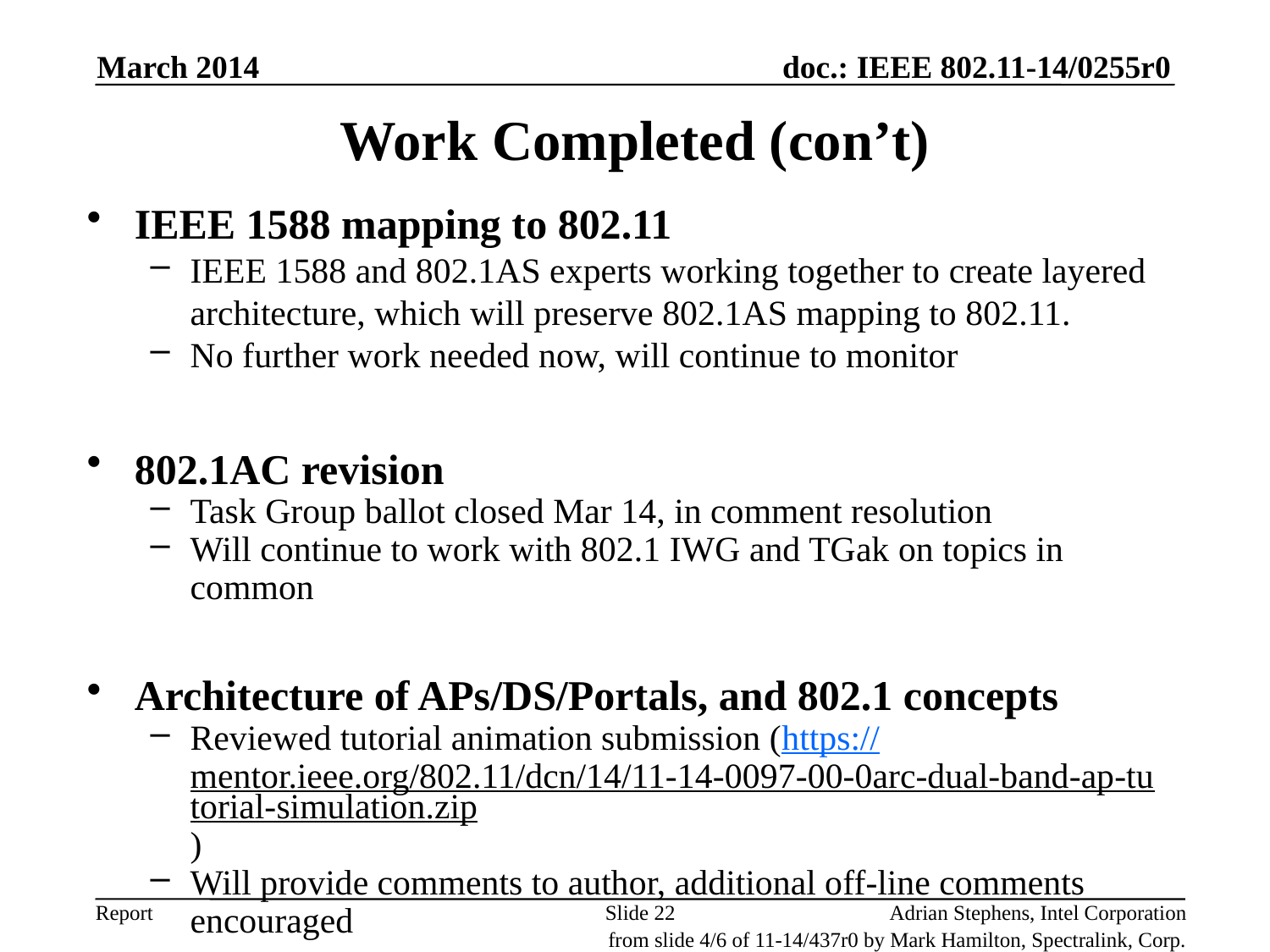

March 2014
# Work Completed (con’t)
IEEE 1588 mapping to 802.11
IEEE 1588 and 802.1AS experts working together to create layered architecture, which will preserve 802.1AS mapping to 802.11.
No further work needed now, will continue to monitor

802.1AC revision
Task Group ballot closed Mar 14, in comment resolution
Will continue to work with 802.1 IWG and TGak on topics in common

Architecture of APs/DS/Portals, and 802.1 concepts
Reviewed tutorial animation submission (https://mentor.ieee.org/802.11/dcn/14/11-14-0097-00-0arc-dual-band-ap-tutorial-simulation.zip)
Will provide comments to author, additional off-line comments encouraged

Slide 22
Adrian Stephens, Intel Corporation
from slide 4/6 of 11-14/437r0 by Mark Hamilton, Spectralink, Corp.